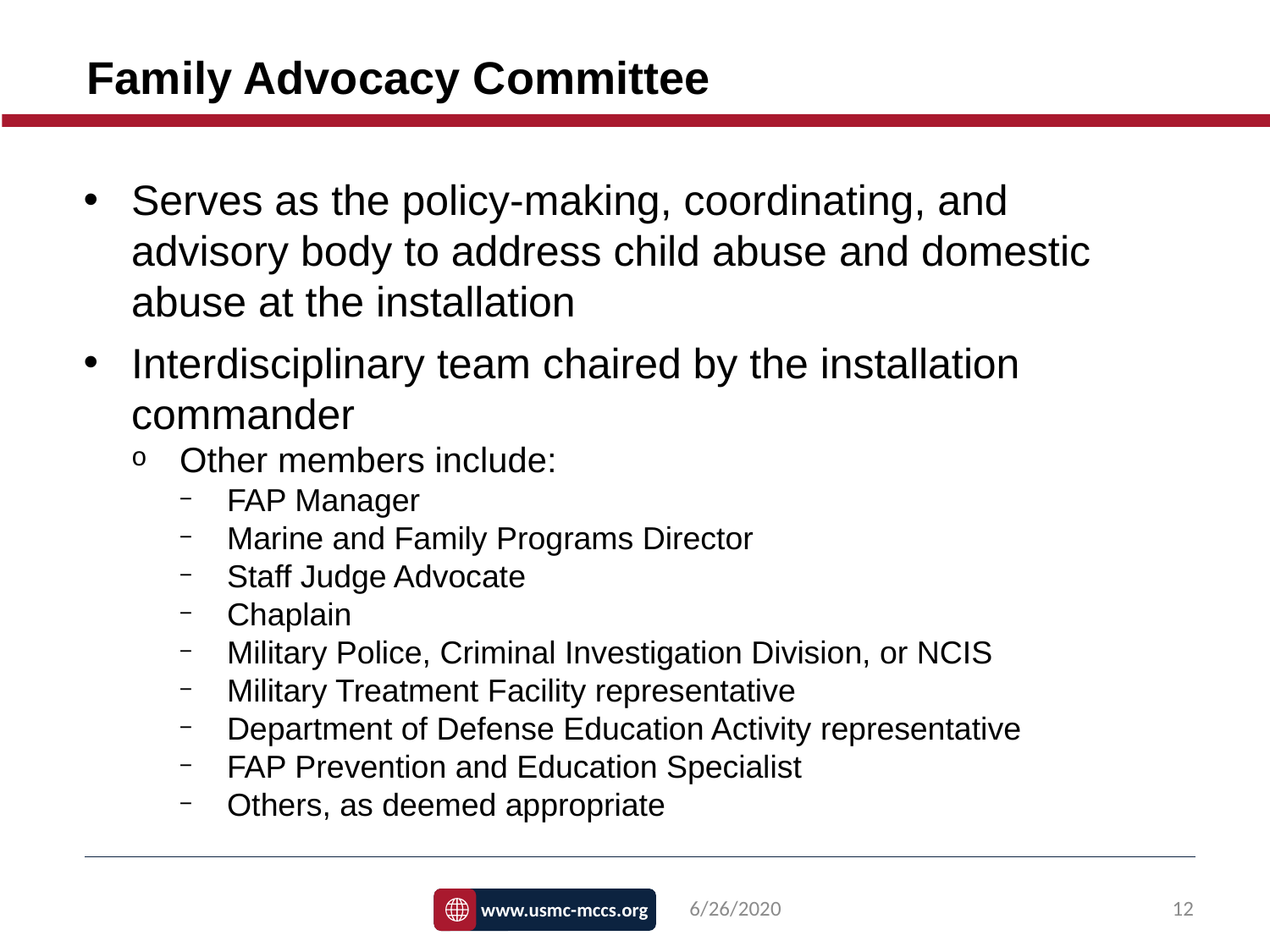

Family Advocacy Committee

Serves as the policy-making, coordinating, and advisory body to address child abuse and domestic abuse at the installation
Interdisciplinary team chaired by the installation commander
Other members include:
FAP Manager
Marine and Family Programs Director
Staff Judge Advocate
Chaplain
Military Police, Criminal Investigation Division, or NCIS
Military Treatment Facility representative
Department of Defense Education Activity representative
FAP Prevention and Education Specialist
Others, as deemed appropriate
6/26/2020
12